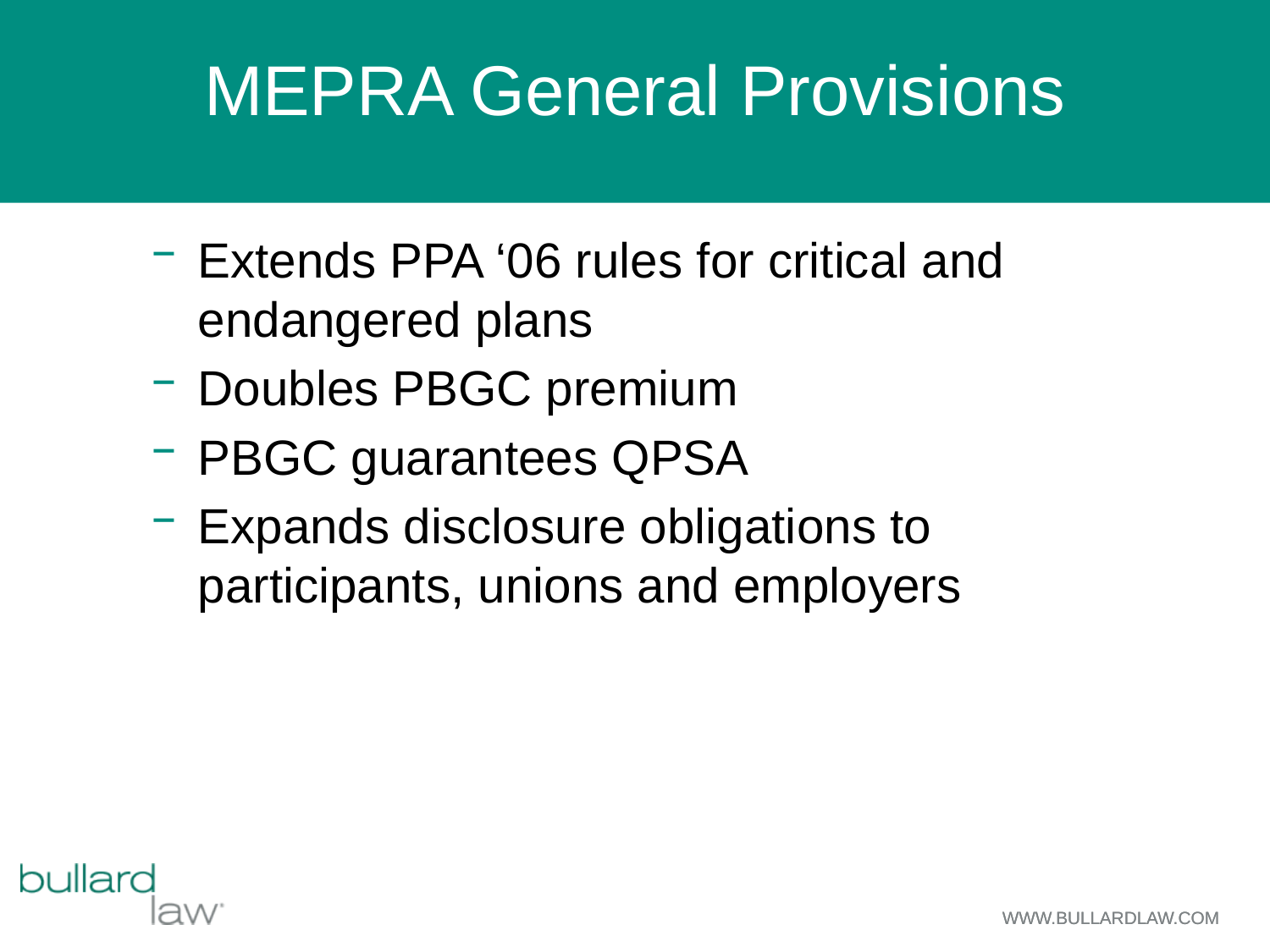

# MEPRA General Provisions
Extends PPA ‘06 rules for critical and endangered plans
Doubles PBGC premium
PBGC guarantees QPSA
Expands disclosure obligations to participants, unions and employers
WWW.BULLARDLAW.COM